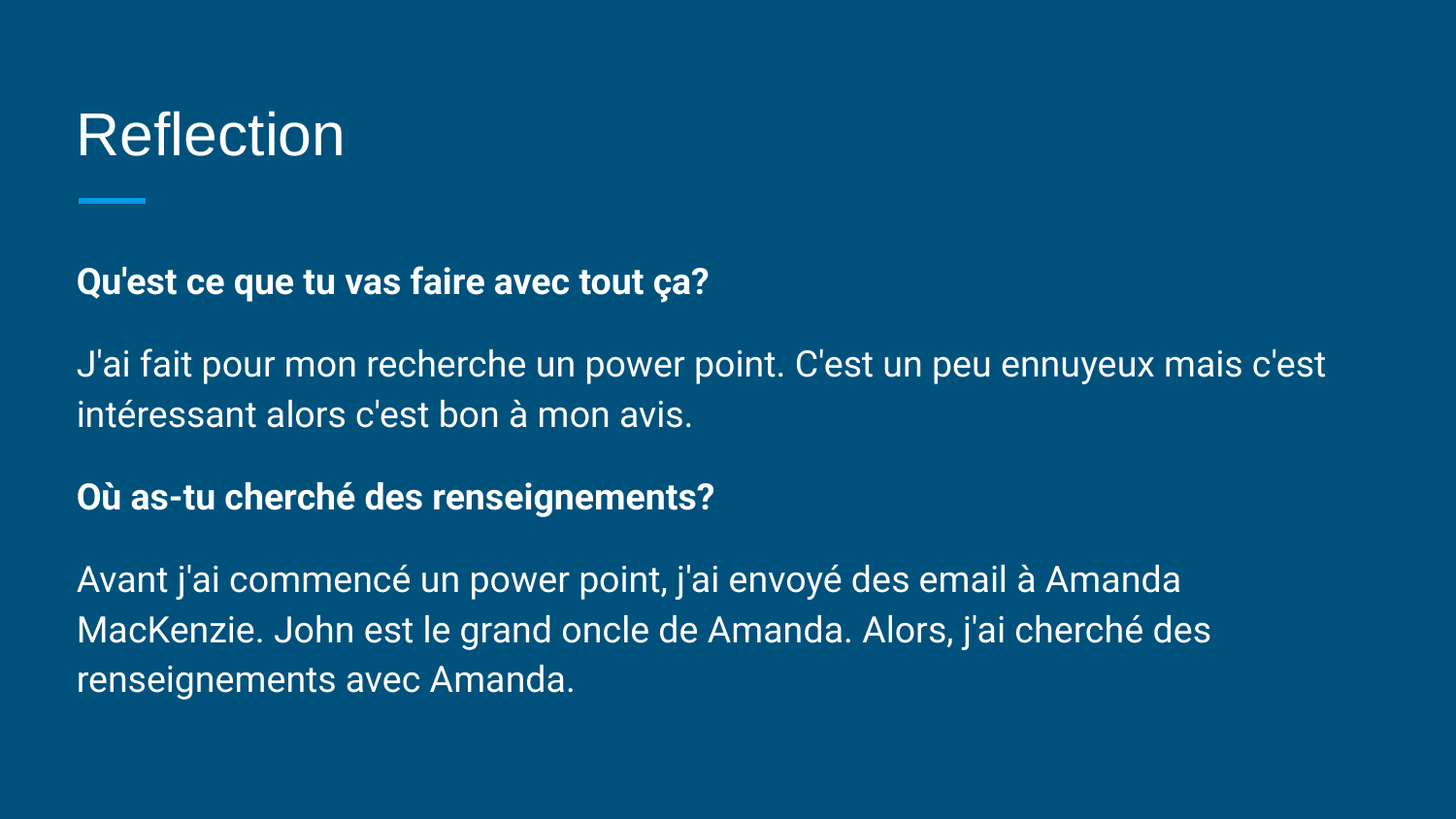

# Reflection
Qu'est ce que tu vas faire avec tout ça?
J'ai fait pour mon recherche un power point. C'est un peu ennuyeux mais c'est intéressant alors c'est bon à mon avis.
Où as-tu cherché des renseignements?
Avant j'ai commencé un power point, j'ai envoyé des email à Amanda MacKenzie. John est le grand oncle de Amanda. Alors, j'ai cherché des renseignements avec Amanda.